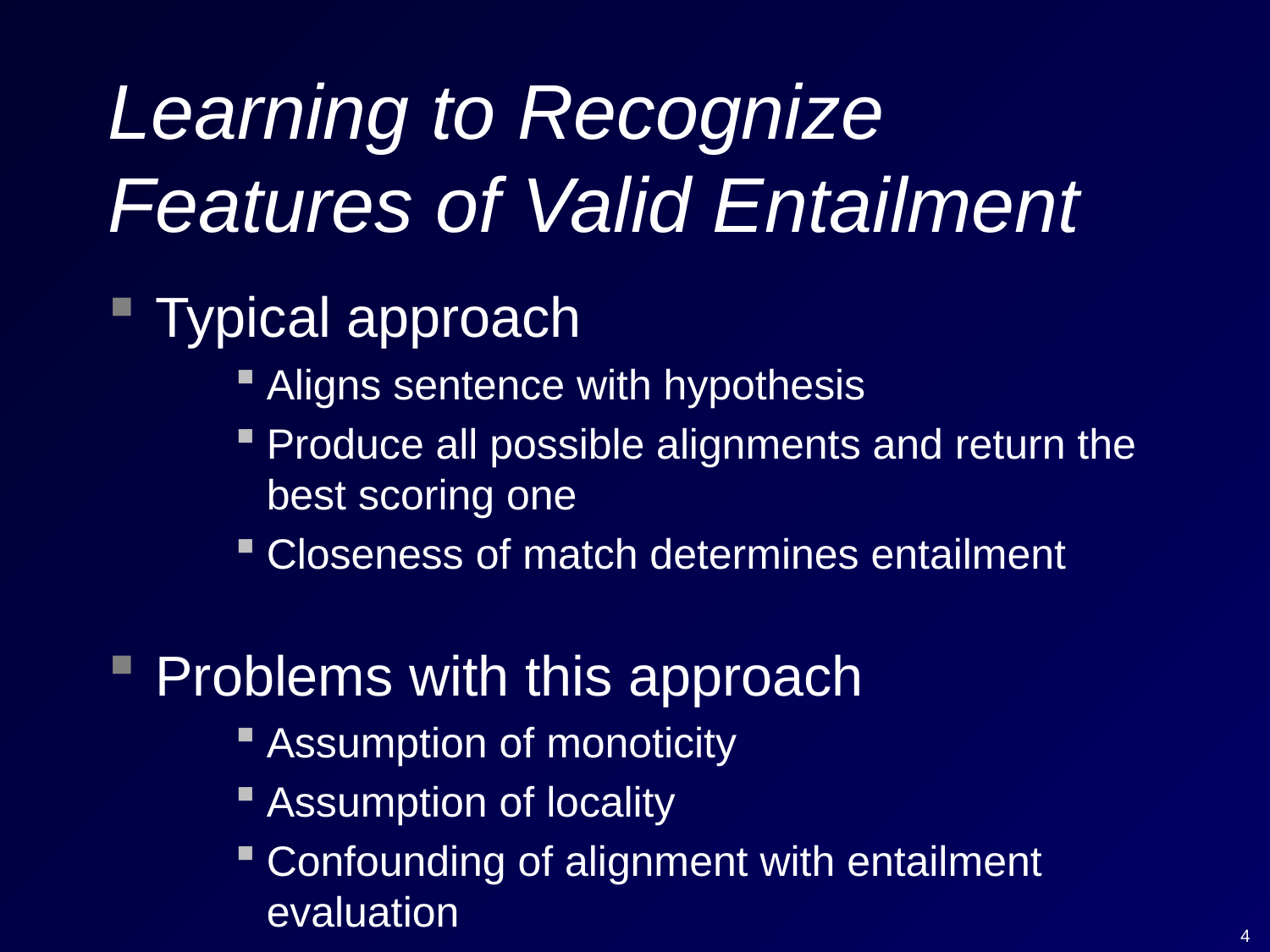

# Learning to Recognize Features of Valid Entailment
Typical approach
Aligns sentence with hypothesis
Produce all possible alignments and return the best scoring one
Closeness of match determines entailment
Problems with this approach
Assumption of monoticity
Assumption of locality
Confounding of alignment with entailment evaluation